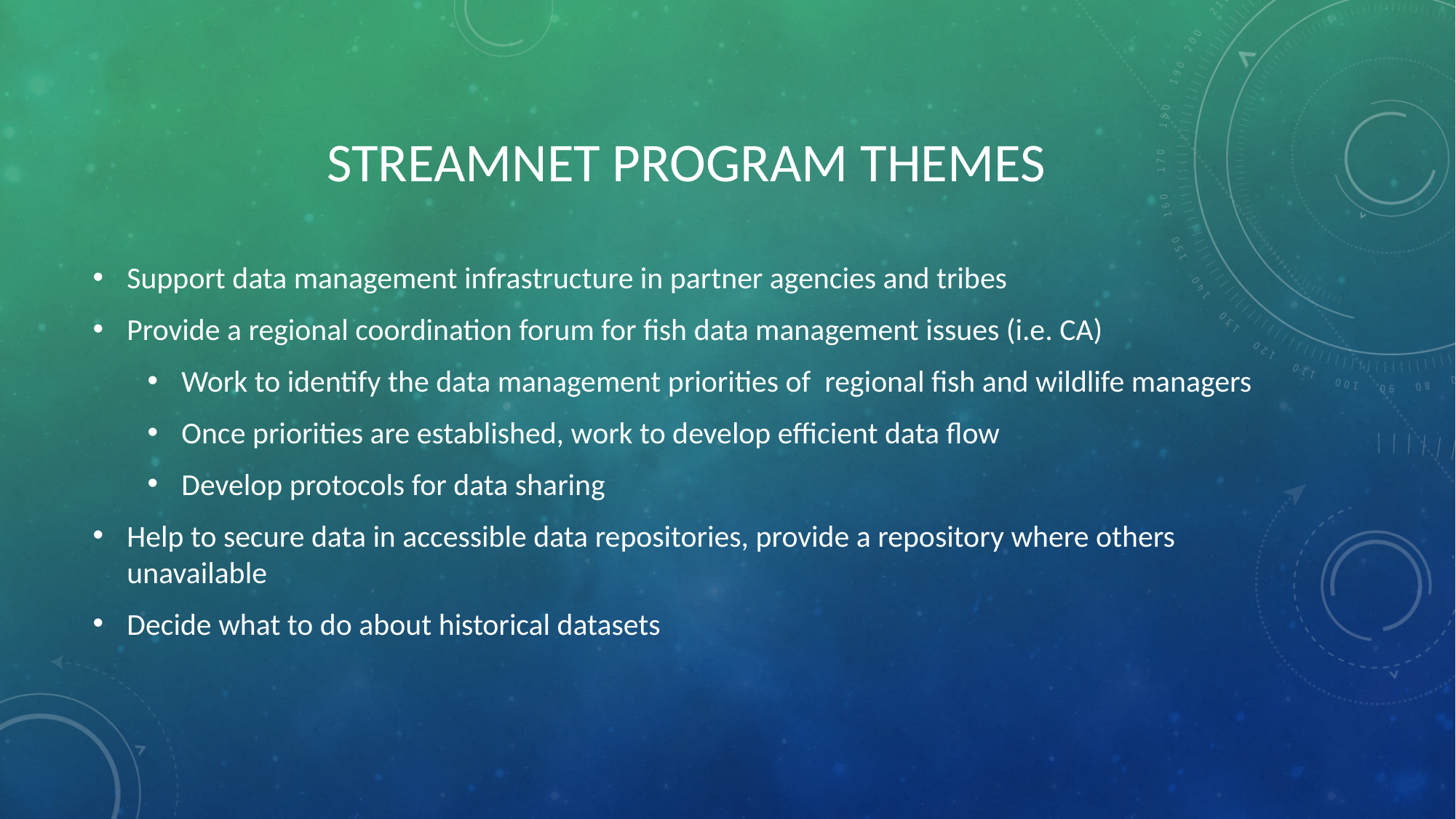

# Streamnet program themes
Support data management infrastructure in partner agencies and tribes
Provide a regional coordination forum for fish data management issues (i.e. CA)
Work to identify the data management priorities of  regional fish and wildlife managers
Once priorities are established, work to develop efficient data flow
Develop protocols for data sharing
Help to secure data in accessible data repositories, provide a repository where others unavailable
Decide what to do about historical datasets